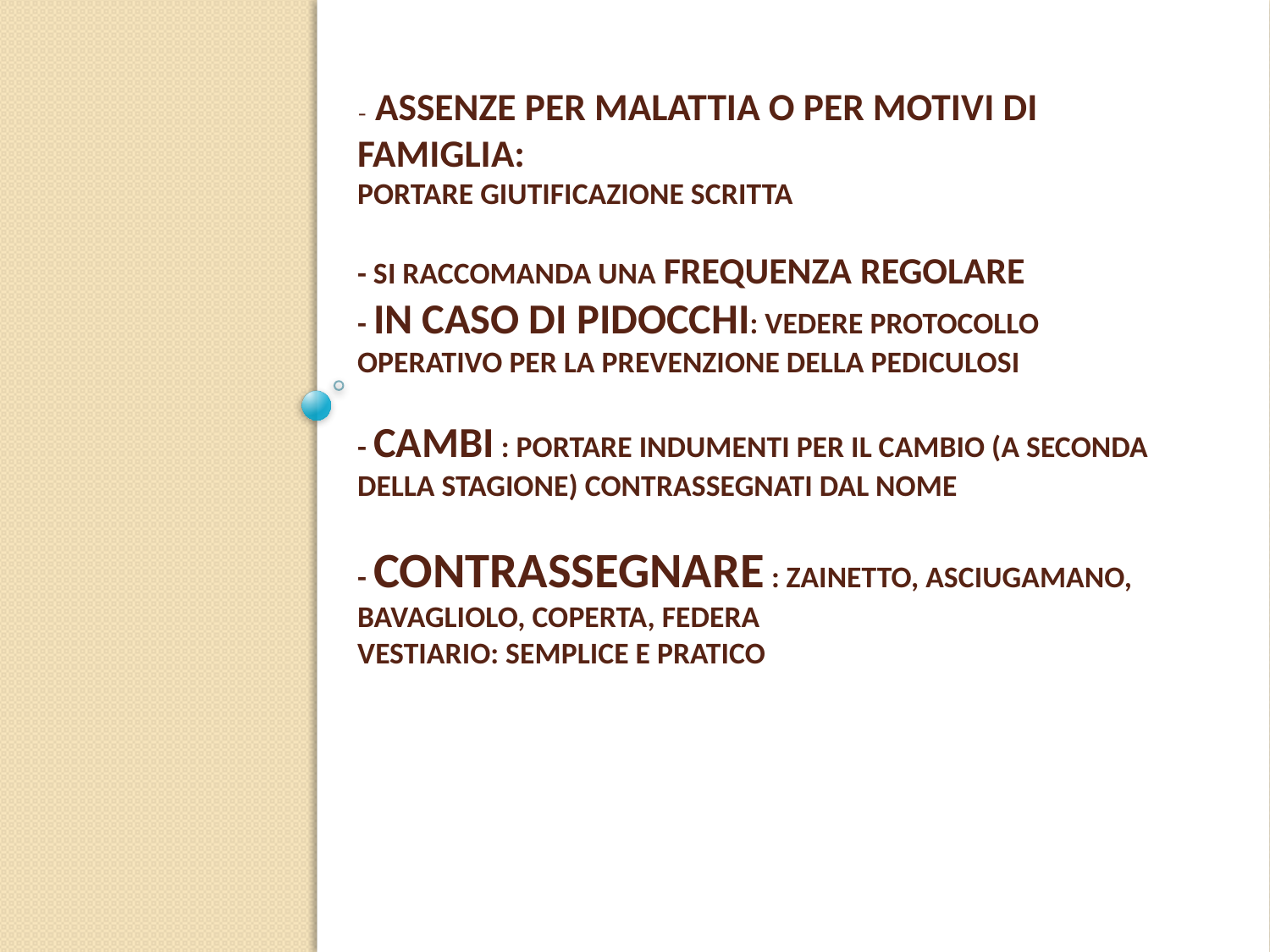

# - ASSENZE PER MALATTIA O PER MOTIVI DI FAMIGLIA: PORTARE GIUTIFICAZIONE SCRITTA - SI RACCOMANDA UNA FREQUENZA REGOLARE - IN CASO DI PIDOCCHI: VEDERE PROTOCOLLO OPERATIVO PER LA PREVENZIONE DELLA PEDICULOSI - CAMBI : PORTARE INDUMENTI PER IL CAMBIO (a seconda della stagione) CONTRASSEGNATI DAL NOME - CONTRASSEGNARE : zainetto, asciugamano, bavagliolo, coperta, federa vestiario: semplice e pratico